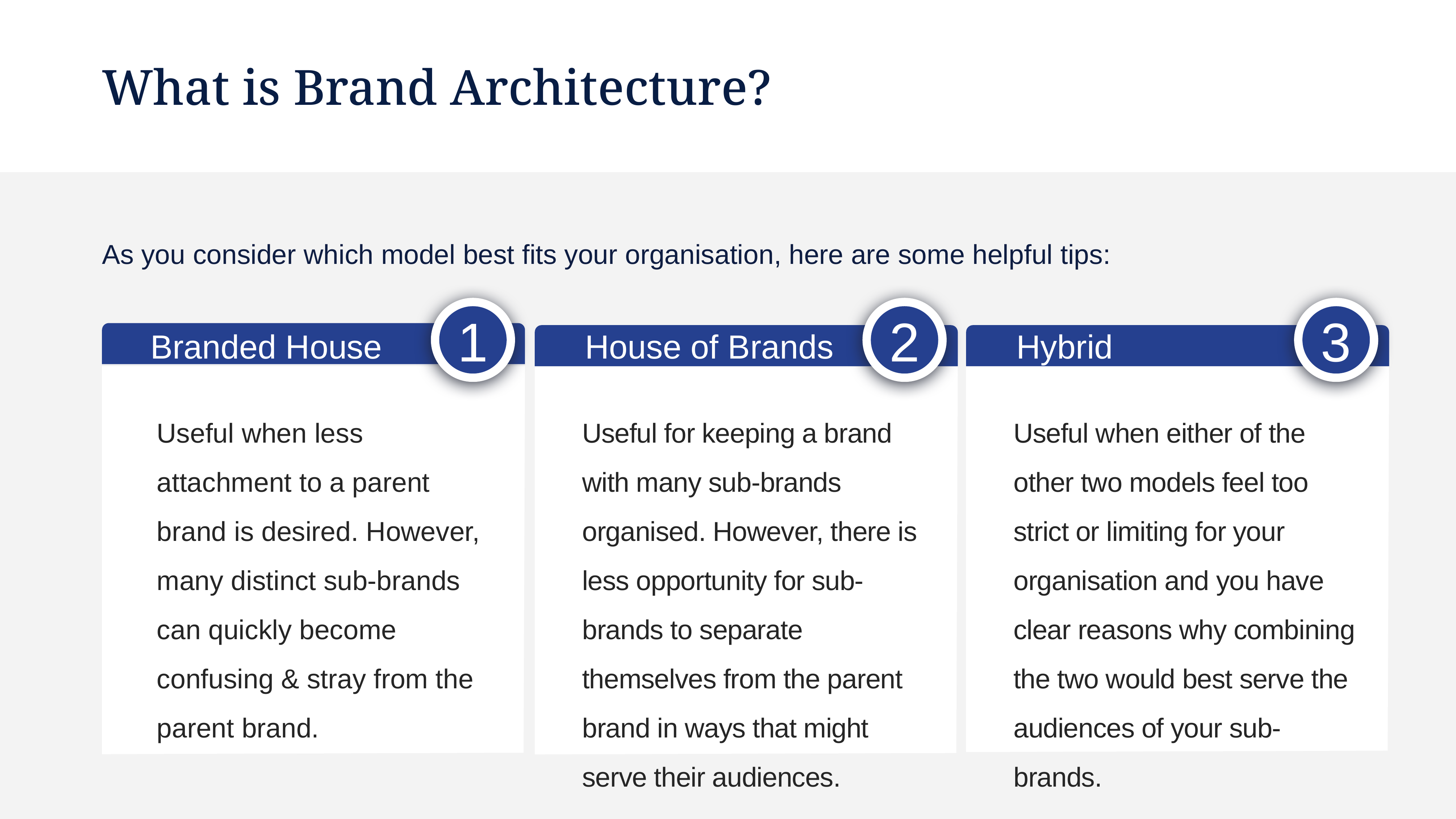

What is Brand Architecture?
As you consider which model best fits your organisation, here are some helpful tips:

3

2

1
Branded House
House of Brands
Hybrid

Useful when less attachment to a parent brand is desired. However, many distinct sub-brands can quickly become confusing & stray from the parent brand.
Useful for keeping a brand with many sub-brands organised. However, there is less opportunity for sub-brands to separate themselves from the parent brand in ways that might serve their audiences.
Useful when either of the other two models feel too strict or limiting for your organisation and you have clear reasons why combining the two would best serve the audiences of your sub-brands.